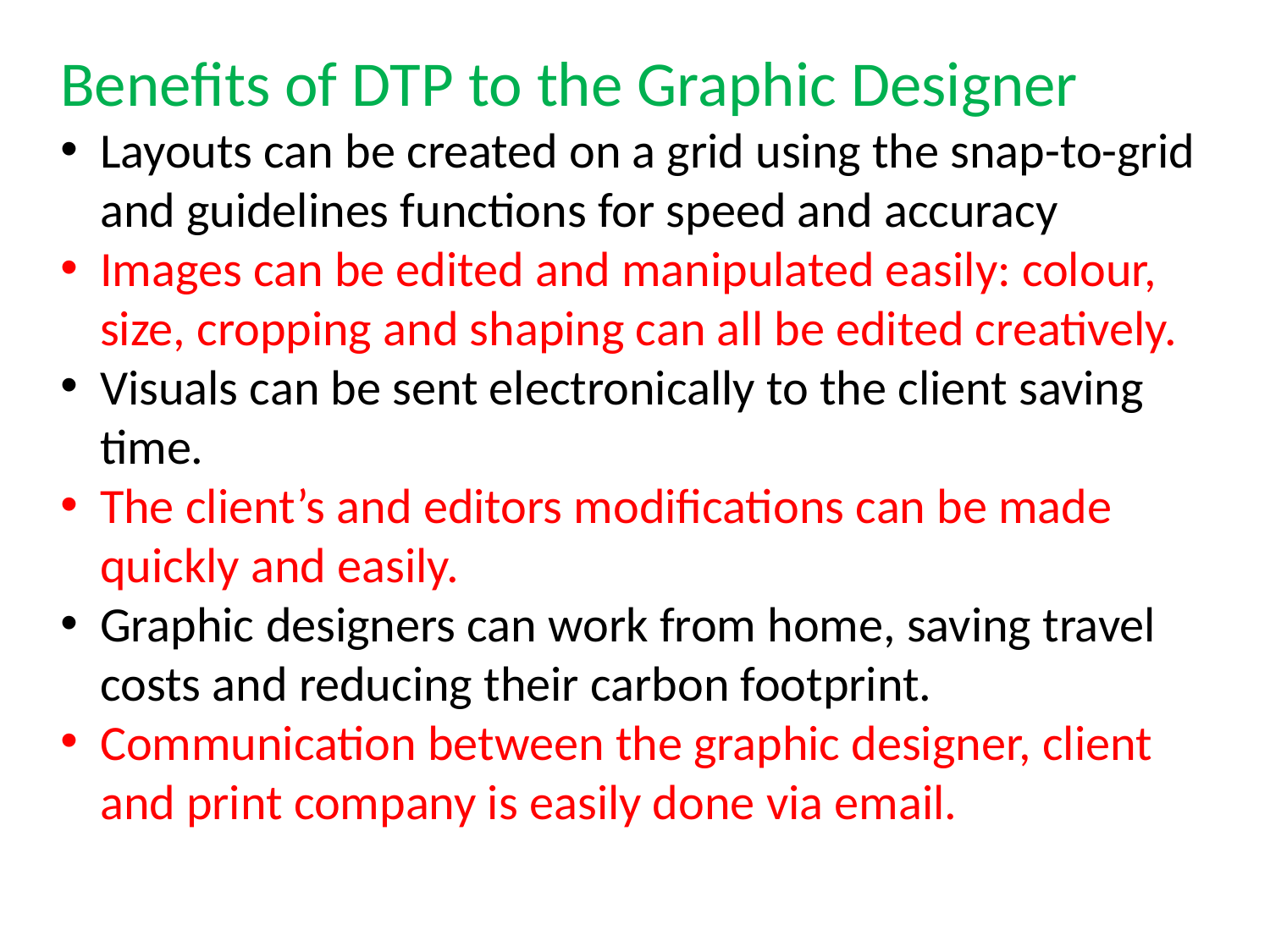

Benefits of DTP to the Graphic Designer
Layouts can be created on a grid using the snap-to-grid and guidelines functions for speed and accuracy
Images can be edited and manipulated easily: colour, size, cropping and shaping can all be edited creatively.
Visuals can be sent electronically to the client saving time.
The client’s and editors modifications can be made quickly and easily.
Graphic designers can work from home, saving travel costs and reducing their carbon footprint.
Communication between the graphic designer, client and print company is easily done via email.